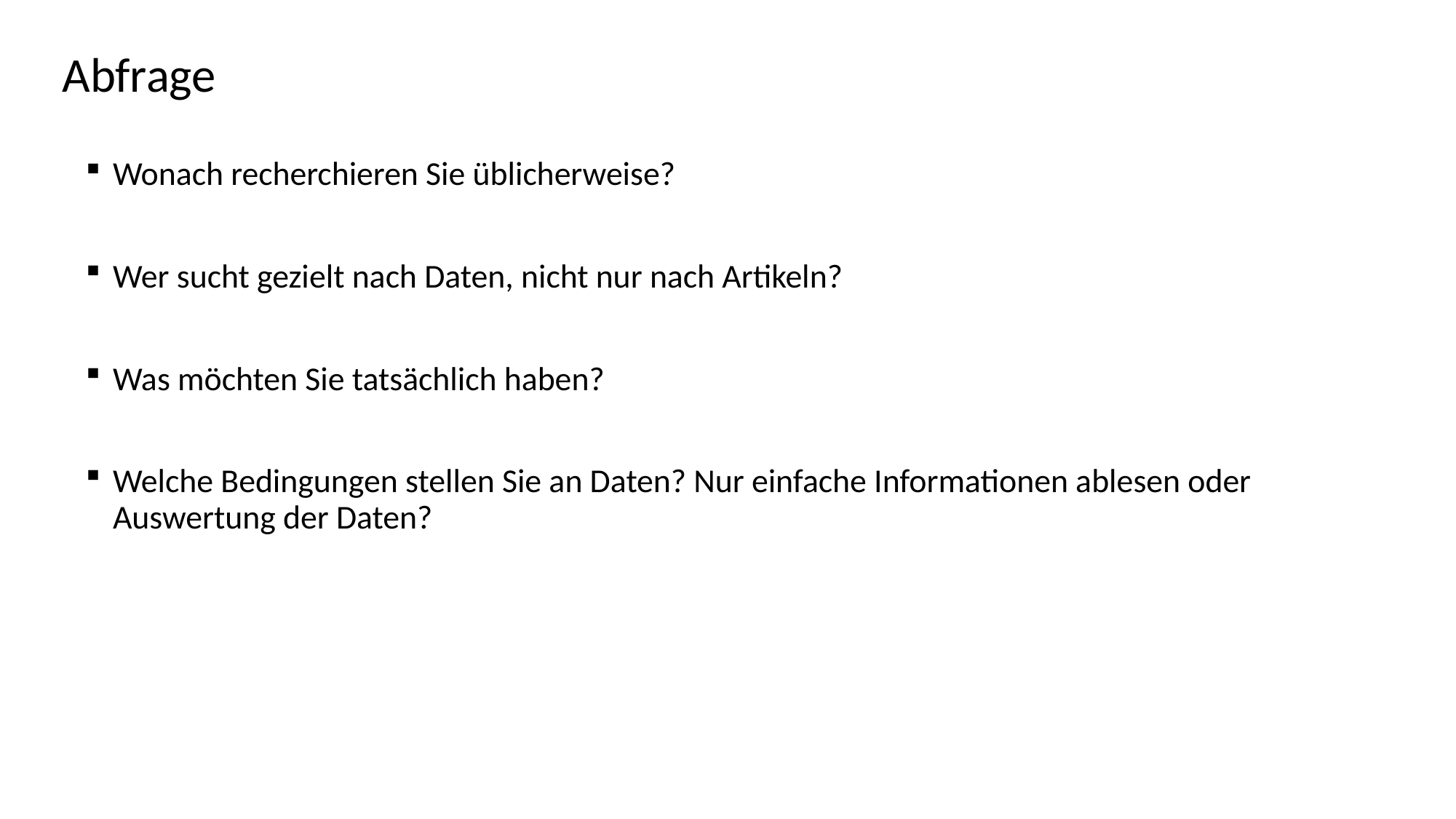

# Abfrage
Wonach recherchieren Sie üblicherweise?

Wer sucht gezielt nach Daten, nicht nur nach Artikeln?

Was möchten Sie tatsächlich haben?

Welche Bedingungen stellen Sie an Daten? Nur einfache Informationen ablesen oder Auswertung der Daten?